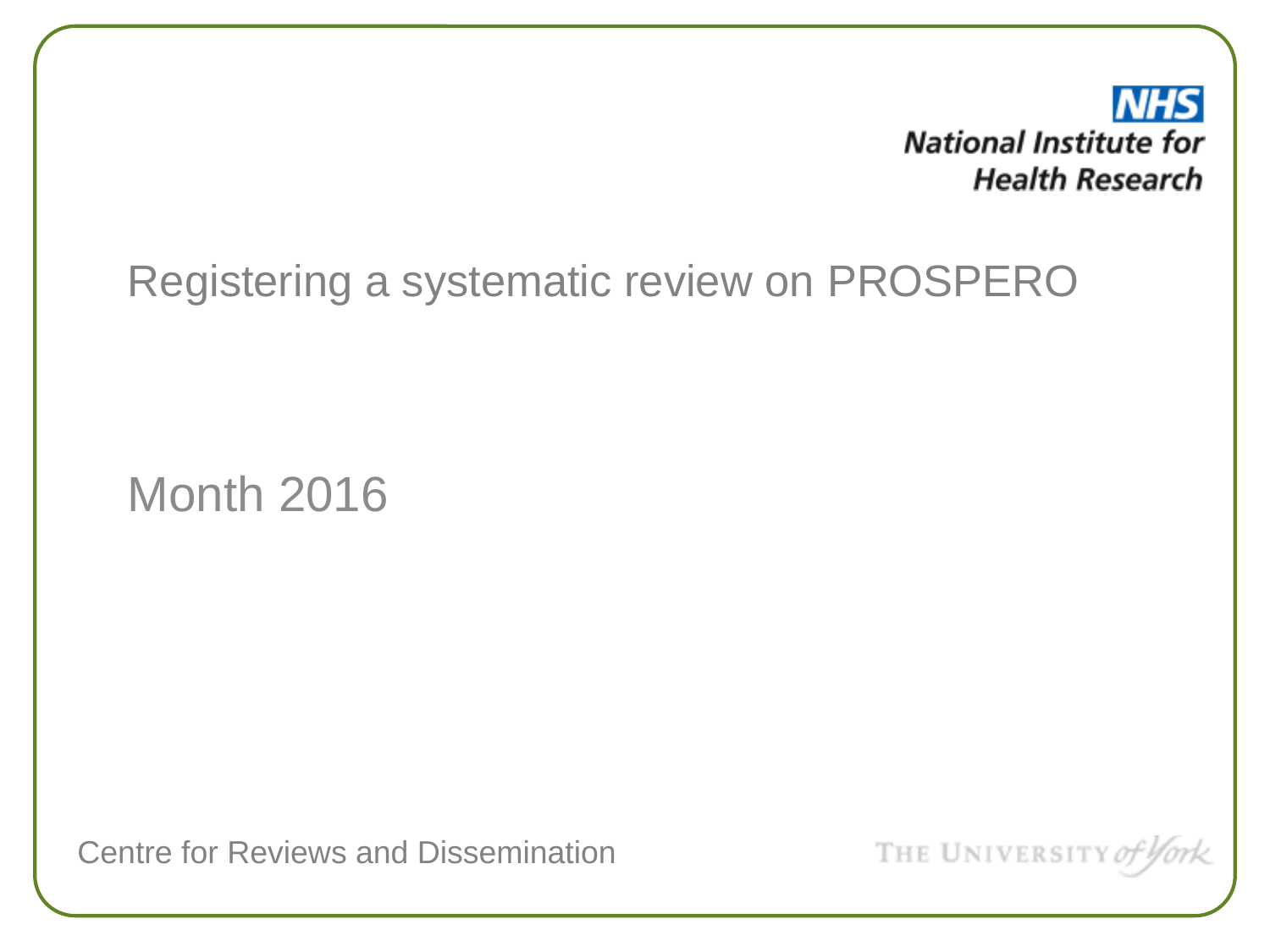

# Registering a systematic review on PROSPERO
Month 2016